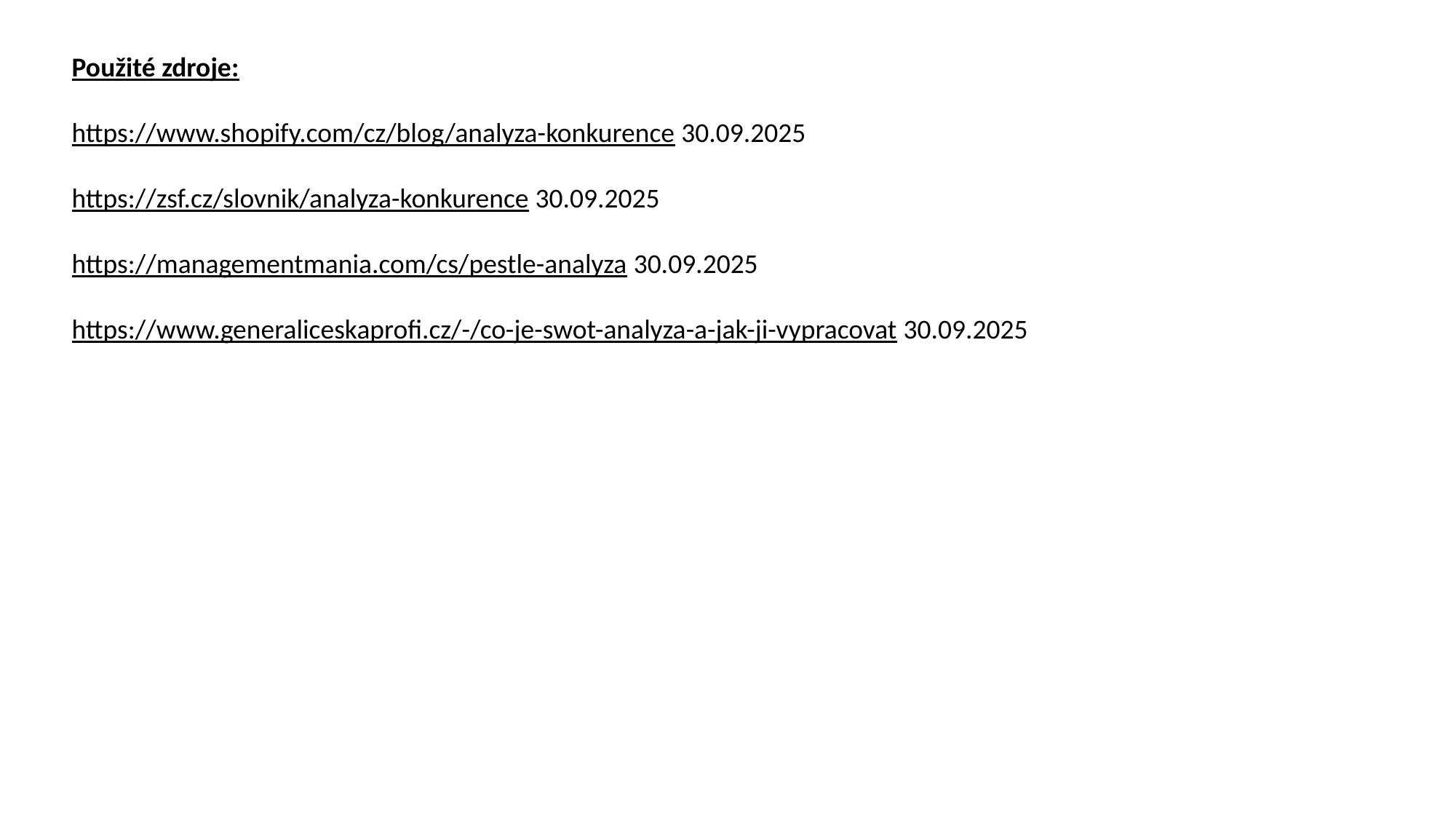

Použité zdroje:

https://www.shopify.com/cz/blog/analyza-konkurence 30.09.2025

https://zsf.cz/slovnik/analyza-konkurence 30.09.2025

https://managementmania.com/cs/pestle-analyza 30.09.2025

https://www.generaliceskaprofi.cz/-/co-je-swot-analyza-a-jak-ji-vypracovat 30.09.2025